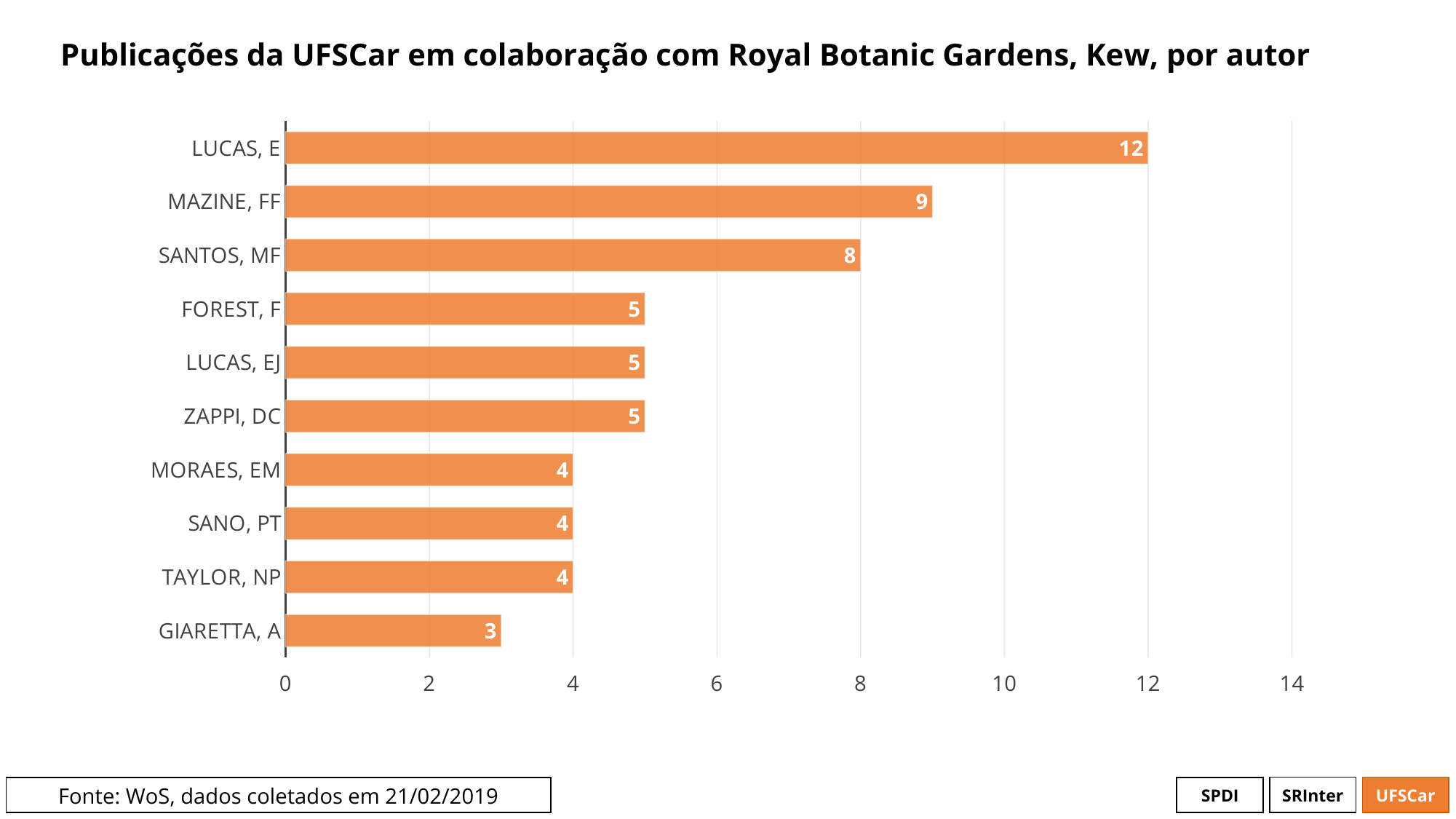

# Publicações da UFSCar em colaboração com Royal Botanic Gardens, Kew, por autor

### Chart

| Category | # Records |
|---|---|
| LUCAS, E | 12.0 |
| MAZINE, FF | 9.0 |
| SANTOS, MF | 8.0 |
| FOREST, F | 5.0 |
| LUCAS, EJ | 5.0 |
| ZAPPI, DC | 5.0 |
| MORAES, EM | 4.0 |
| SANO, PT | 4.0 |
| TAYLOR, NP | 4.0 |
| GIARETTA, A | 3.0 |